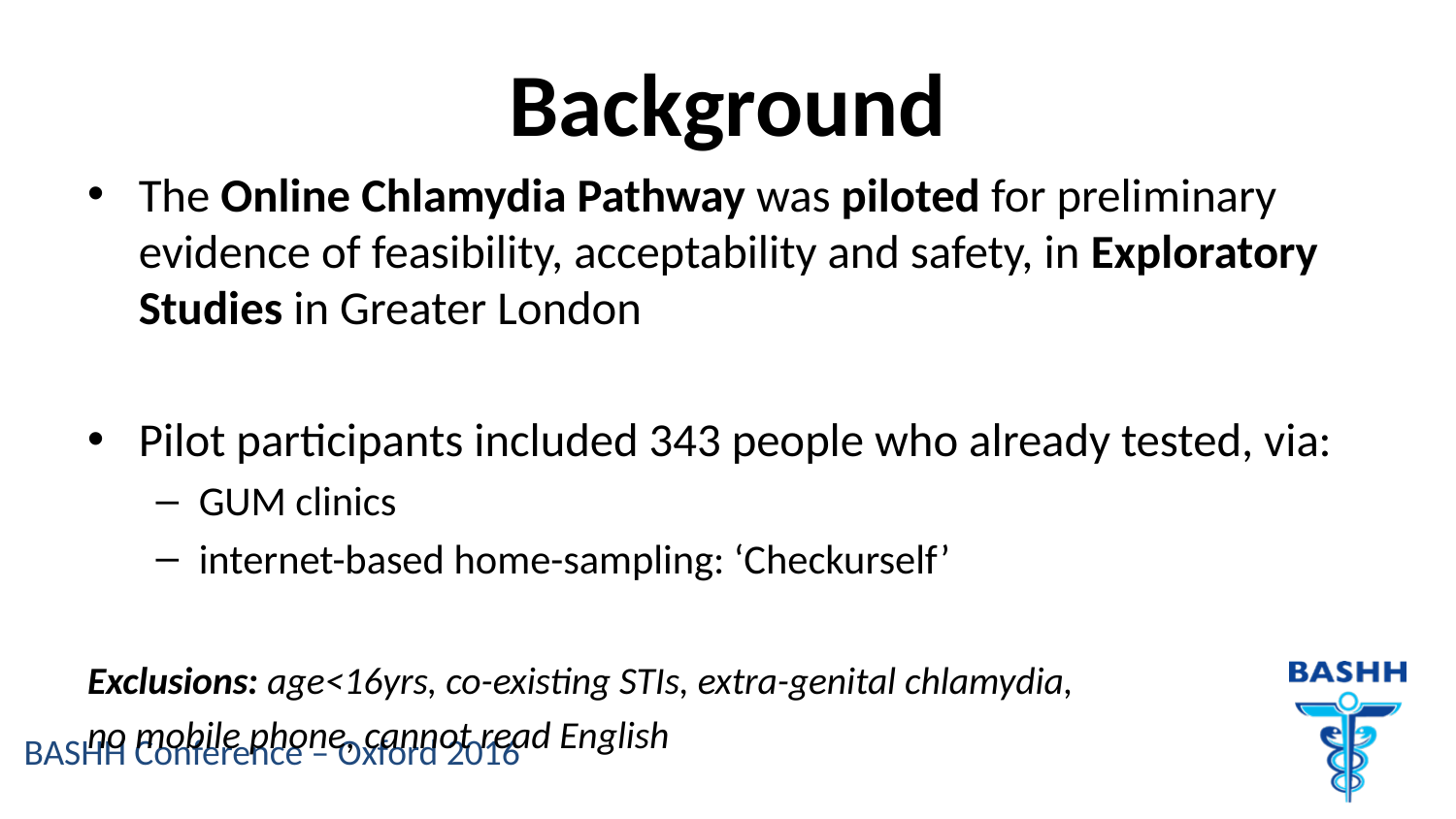

# Background
The Online Chlamydia Pathway was piloted for preliminary evidence of feasibility, acceptability and safety, in Exploratory Studies in Greater London

Pilot participants included 343 people who already tested, via:
GUM clinics
internet-based home-sampling: ‘Checkurself’

Exclusions: age<16yrs, co-existing STIs, extra-genital chlamydia,
no mobile phone, cannot read English